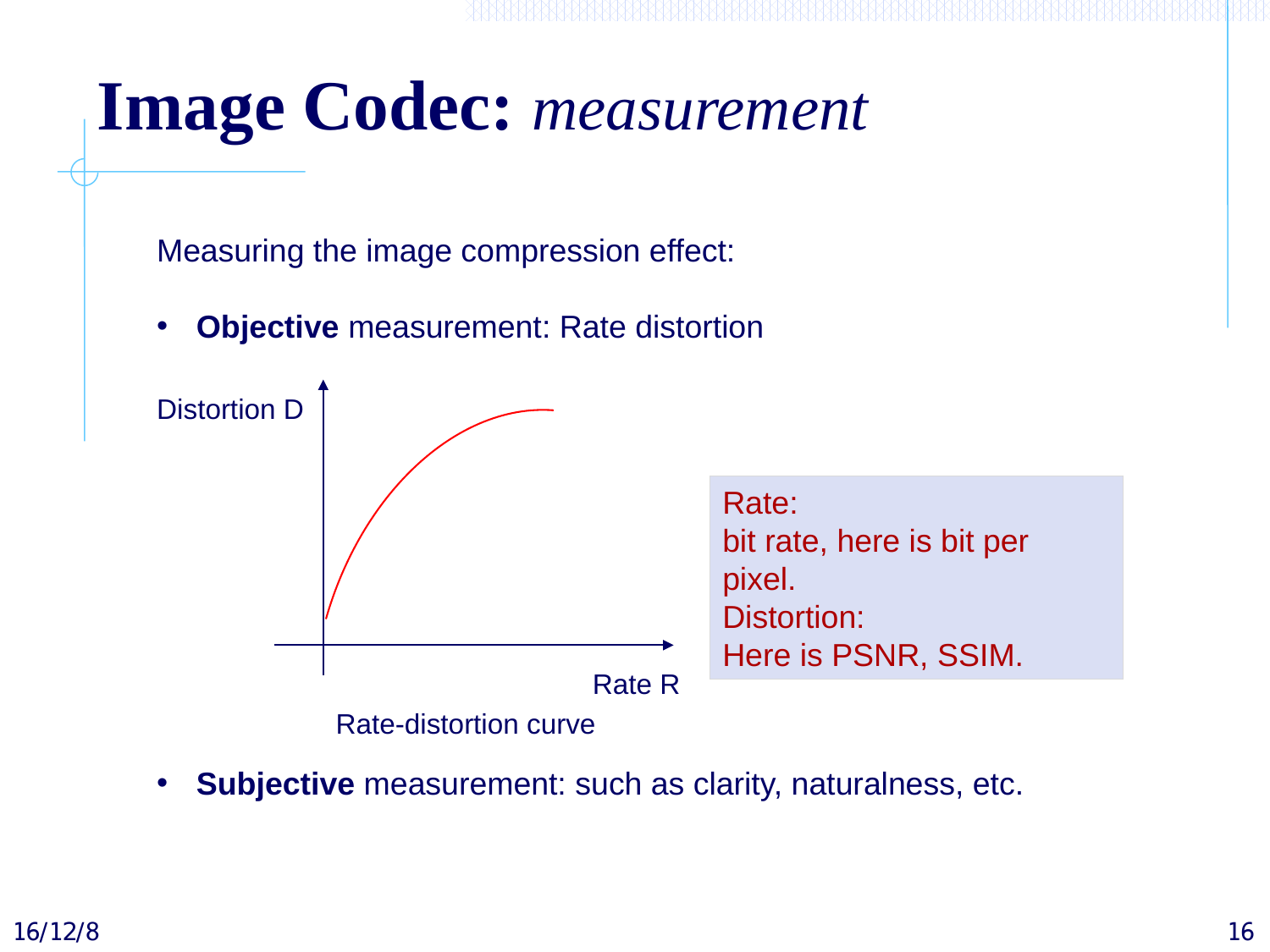

# Image Codec: measurement
Measuring the image compression effect:

Objective measurement: Rate distortion

Subjective measurement: such as clarity, naturalness, etc.

Rate R
Distortion D
Rate-distortion curve
Rate:
bit rate, here is bit per pixel.
Distortion:
Here is PSNR, SSIM.
16/12/8
16